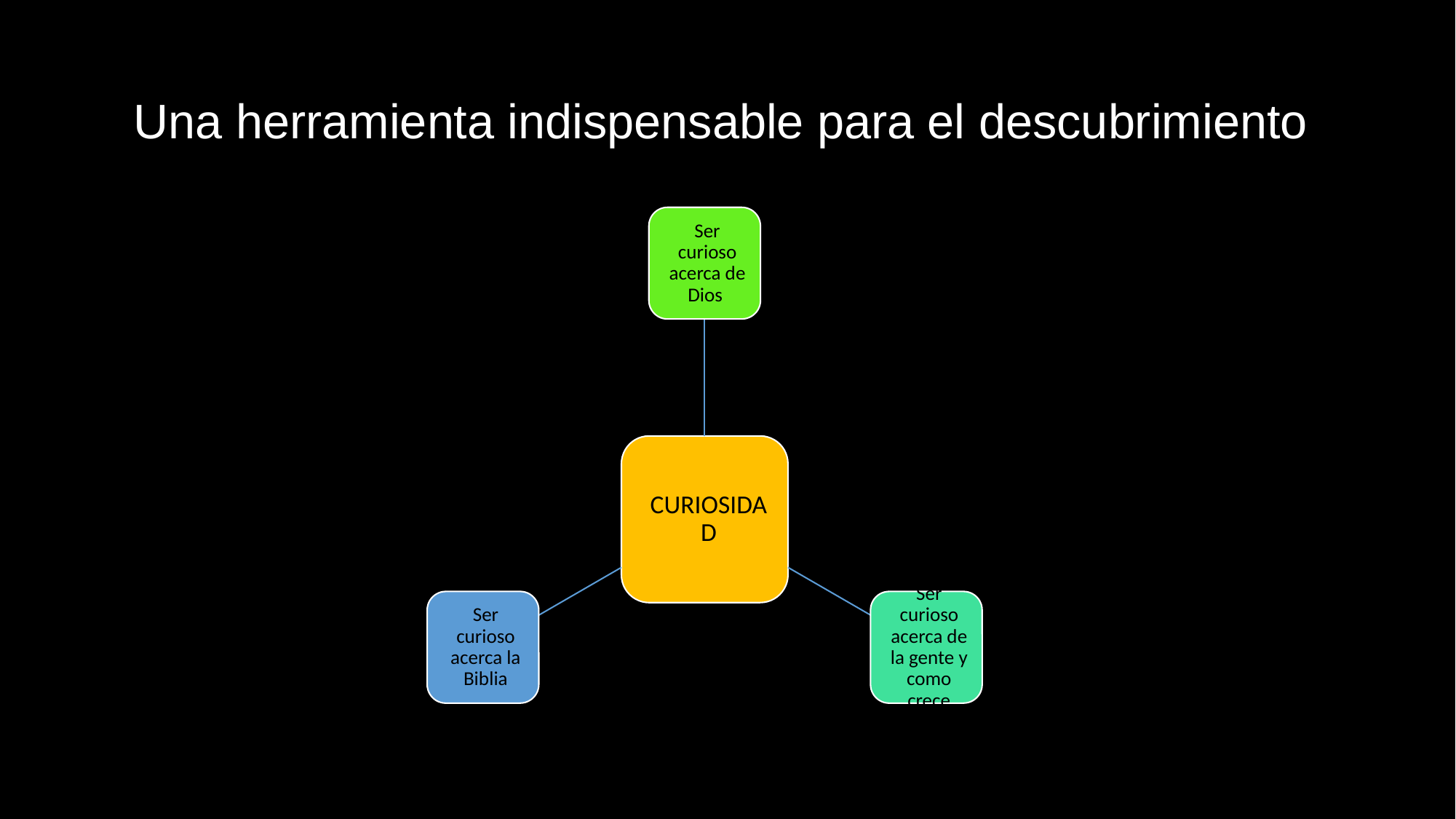

# Una herramienta indispensable para el descubrimiento
CURIOSIDAD
Ser curioso acerca de Dios
Ser curioso acerca de la gente y como crece
Ser curioso acerca la Biblia